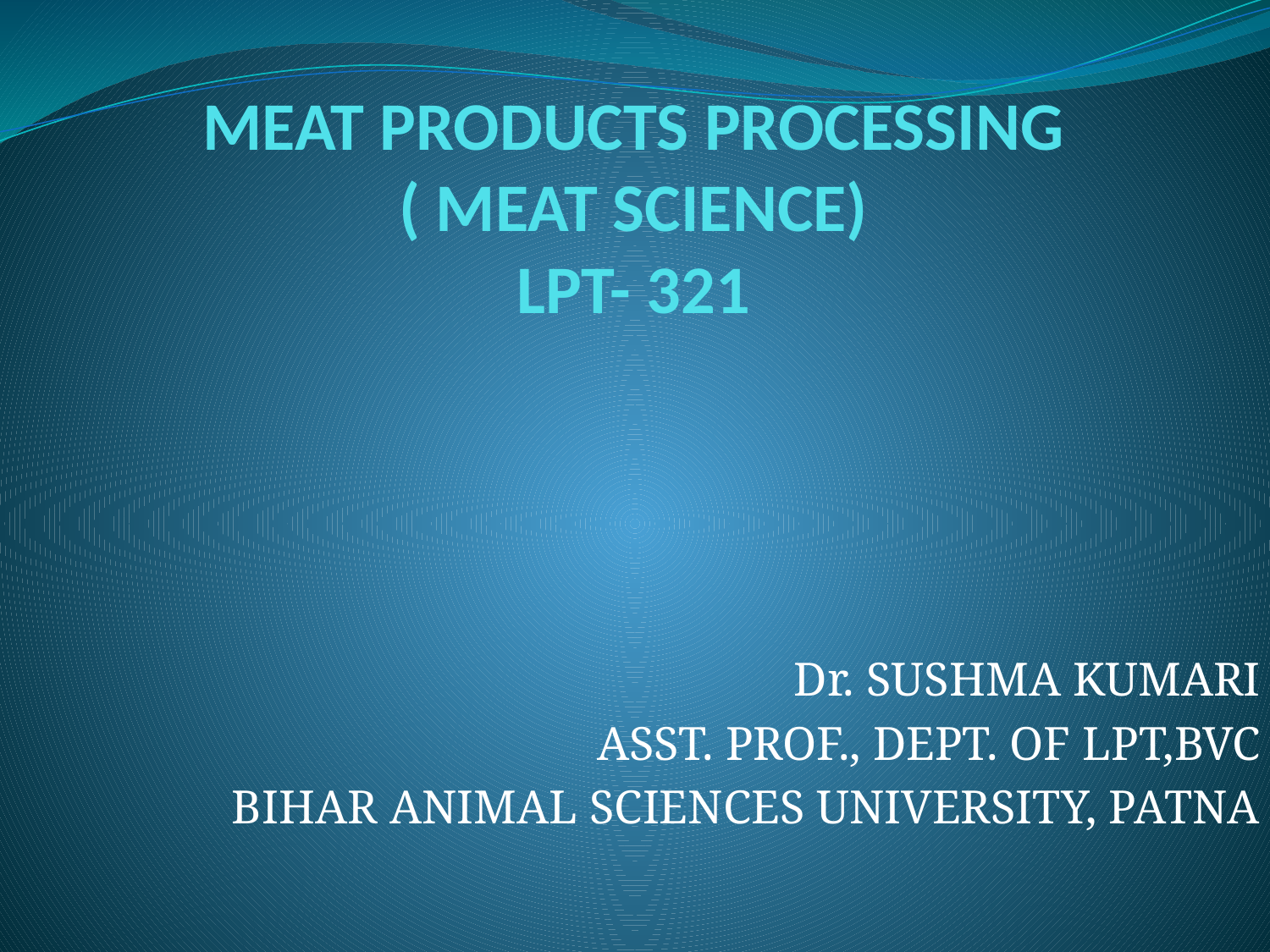

# MEAT PRODUCTS PROCESSING ( MEAT SCIENCE) LPT- 321

                     Dr. SUSHMA KUMARI
                      ASST. PROF., DEPT. OF LPT,BVC
                BIHAR ANIMAL SCIENCES UNIVERSITY, PATNA